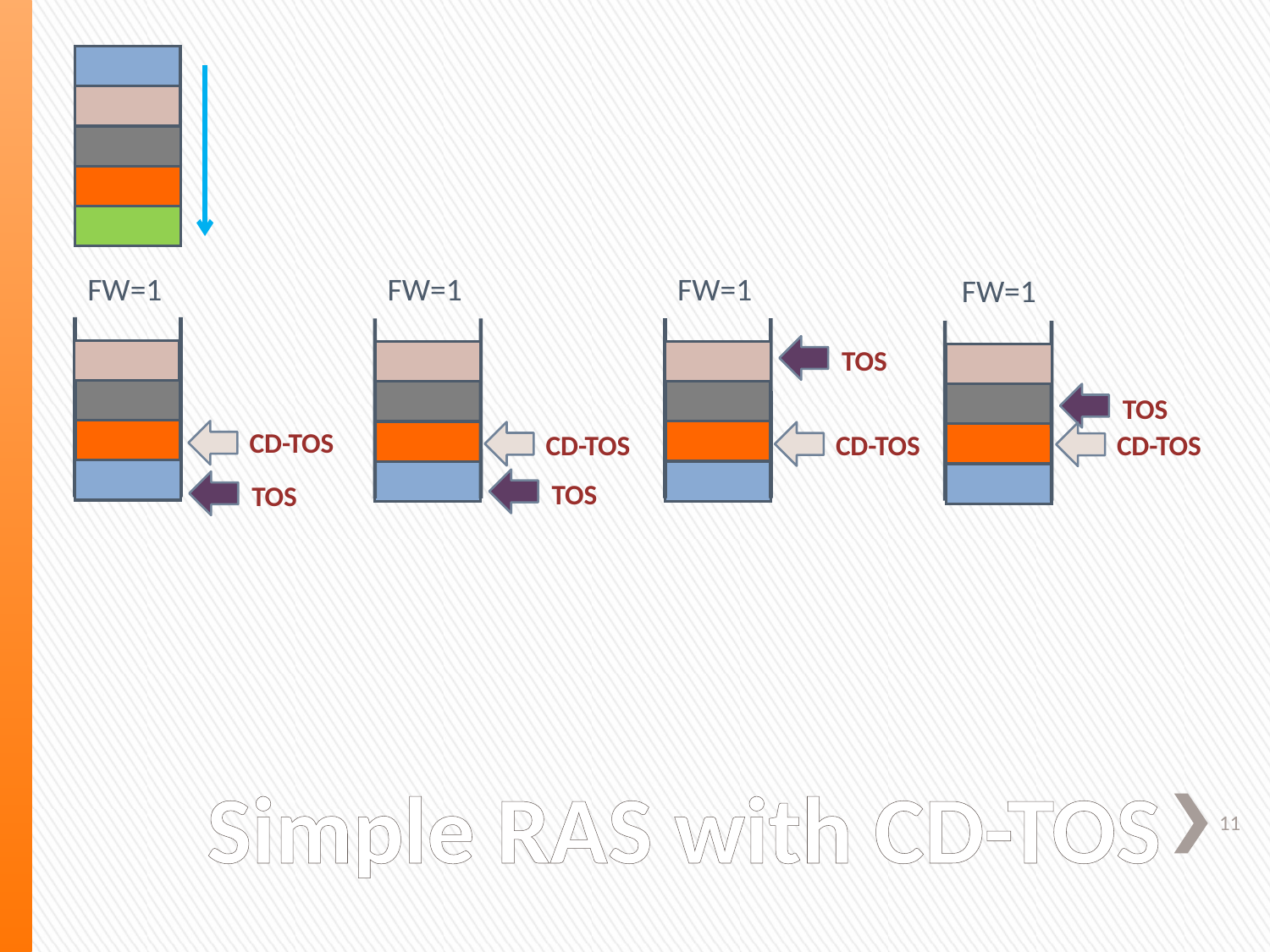

FW=1
FW=1
FW=1
FW=1

TOS

TOS
CD-TOS

CD-TOS
CD-TOS

CD-TOS

TOS

TOS
# Simple RAS with CD-TOS
11